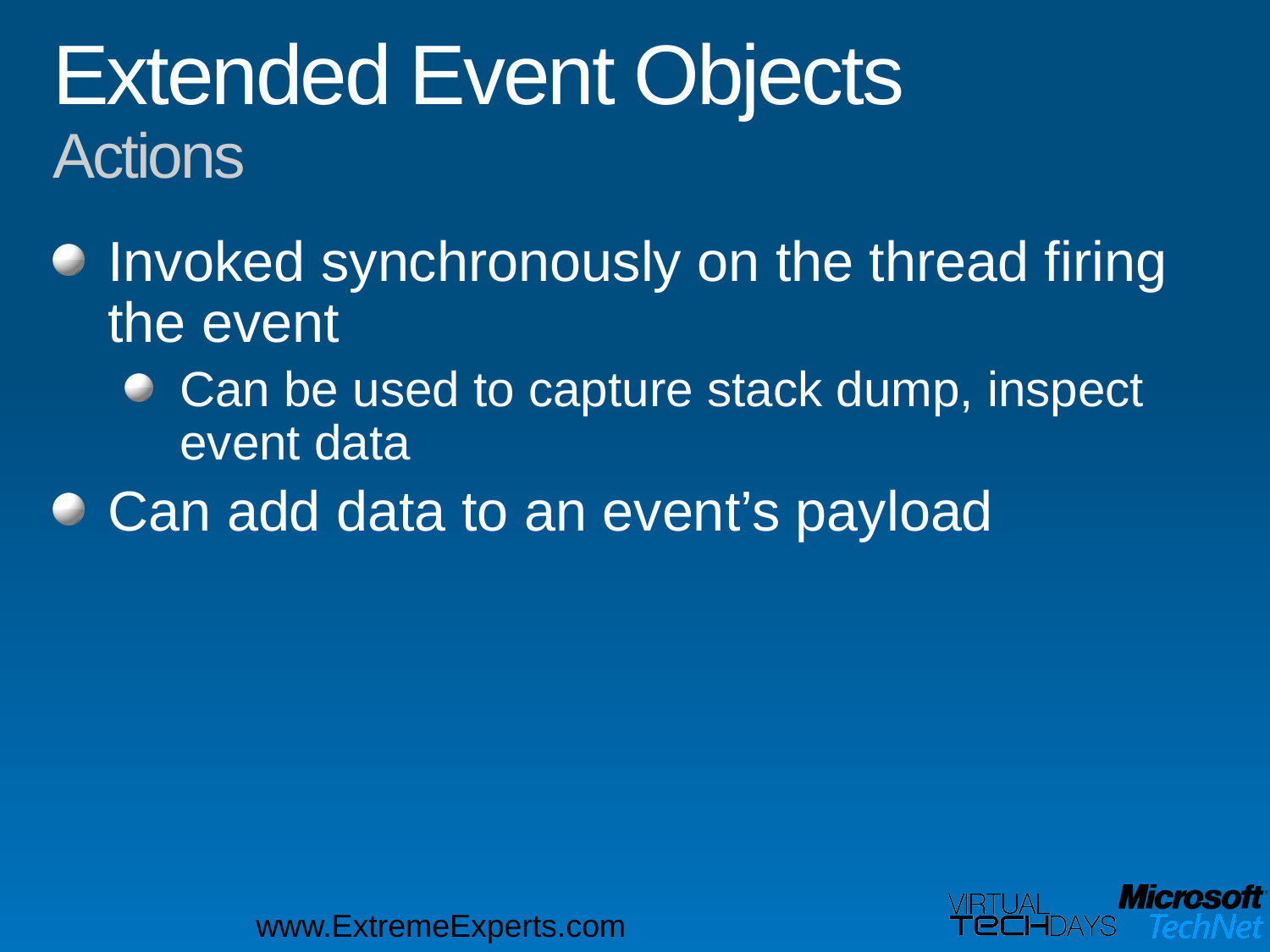

# Extended Event Objects Actions
Invoked synchronously on the thread firing the event
Can be used to capture stack dump, inspect event data
Can add data to an event’s payload